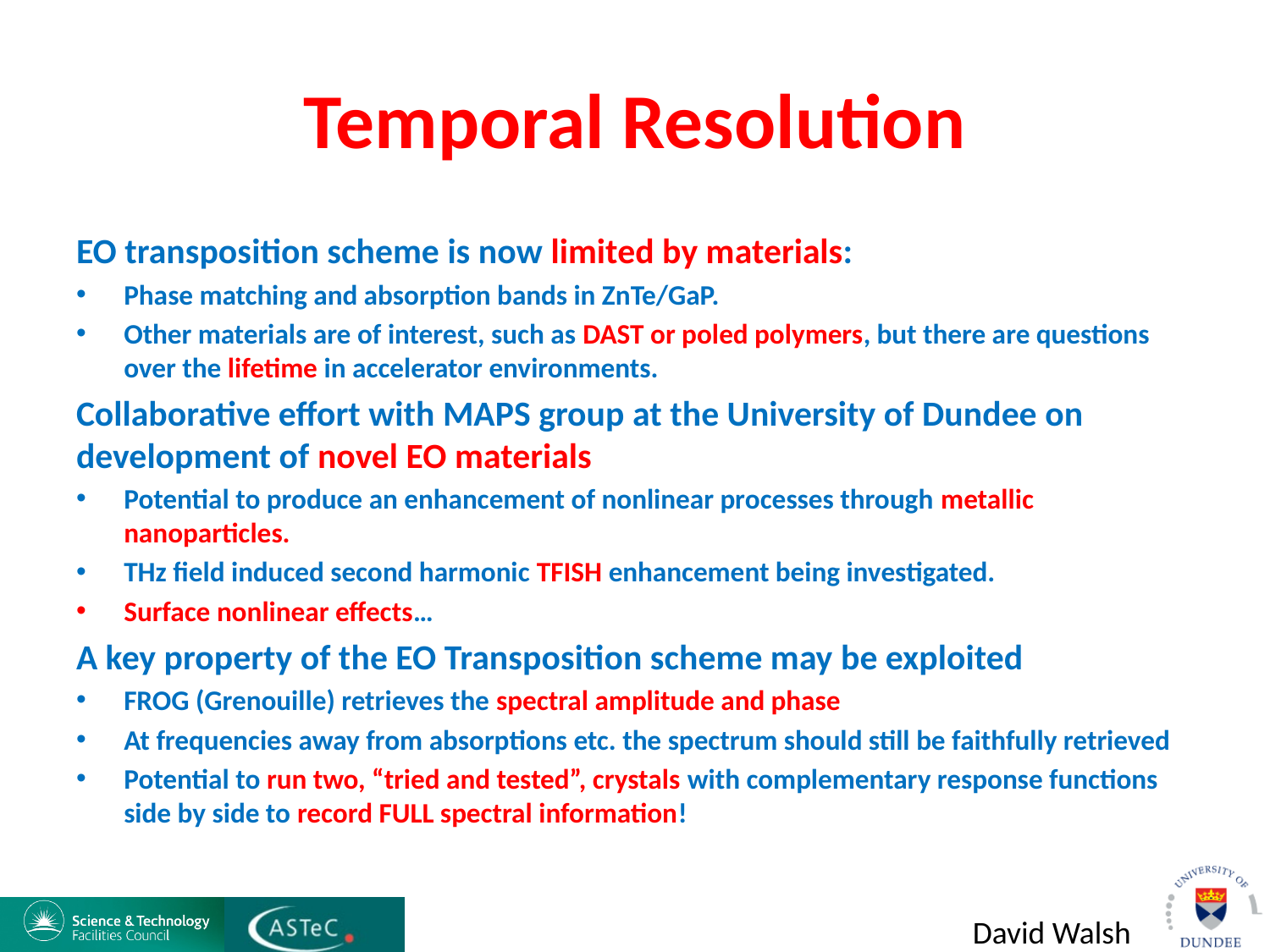

# Temporal Resolution
EO transposition scheme is now limited by materials:
Phase matching and absorption bands in ZnTe/GaP.
Other materials are of interest, such as DAST or poled polymers, but there are questions over the lifetime in accelerator environments.
Collaborative effort with MAPS group at the University of Dundee on development of novel EO materials
Potential to produce an enhancement of nonlinear processes through metallic nanoparticles.
THz field induced second harmonic TFISH enhancement being investigated.
Surface nonlinear effects…
A key property of the EO Transposition scheme may be exploited
FROG (Grenouille) retrieves the spectral amplitude and phase
At frequencies away from absorptions etc. the spectrum should still be faithfully retrieved
Potential to run two, “tried and tested”, crystals with complementary response functions side by side to record FULL spectral information!